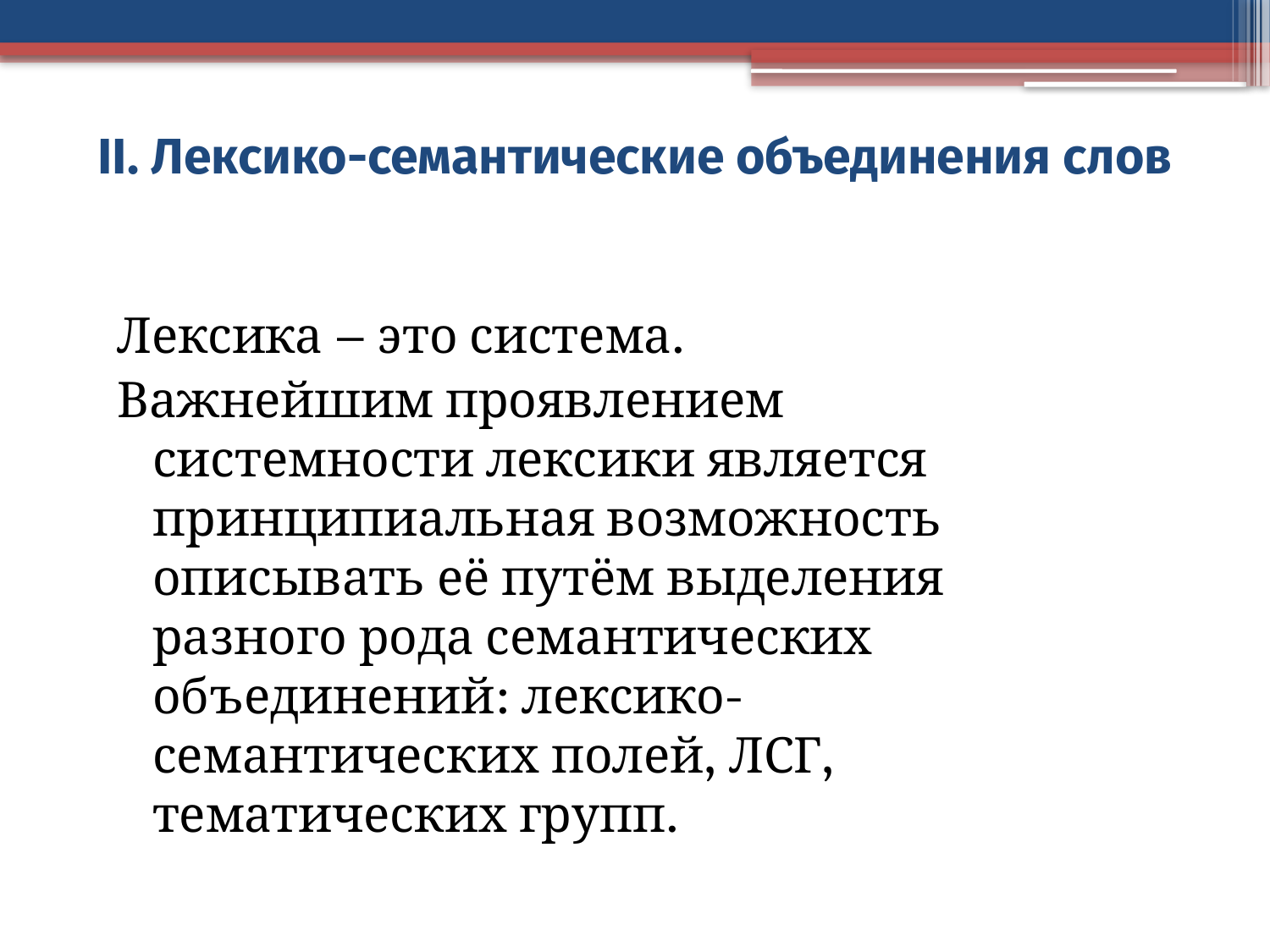

# II. Лексико-семантические объединения слов
Лексика – это система.
Важнейшим проявлением системности лексики является принципиальная возможность описывать её путём выделения разного рода семантических объединений: лексико-семантических полей, ЛСГ,  тематических групп.